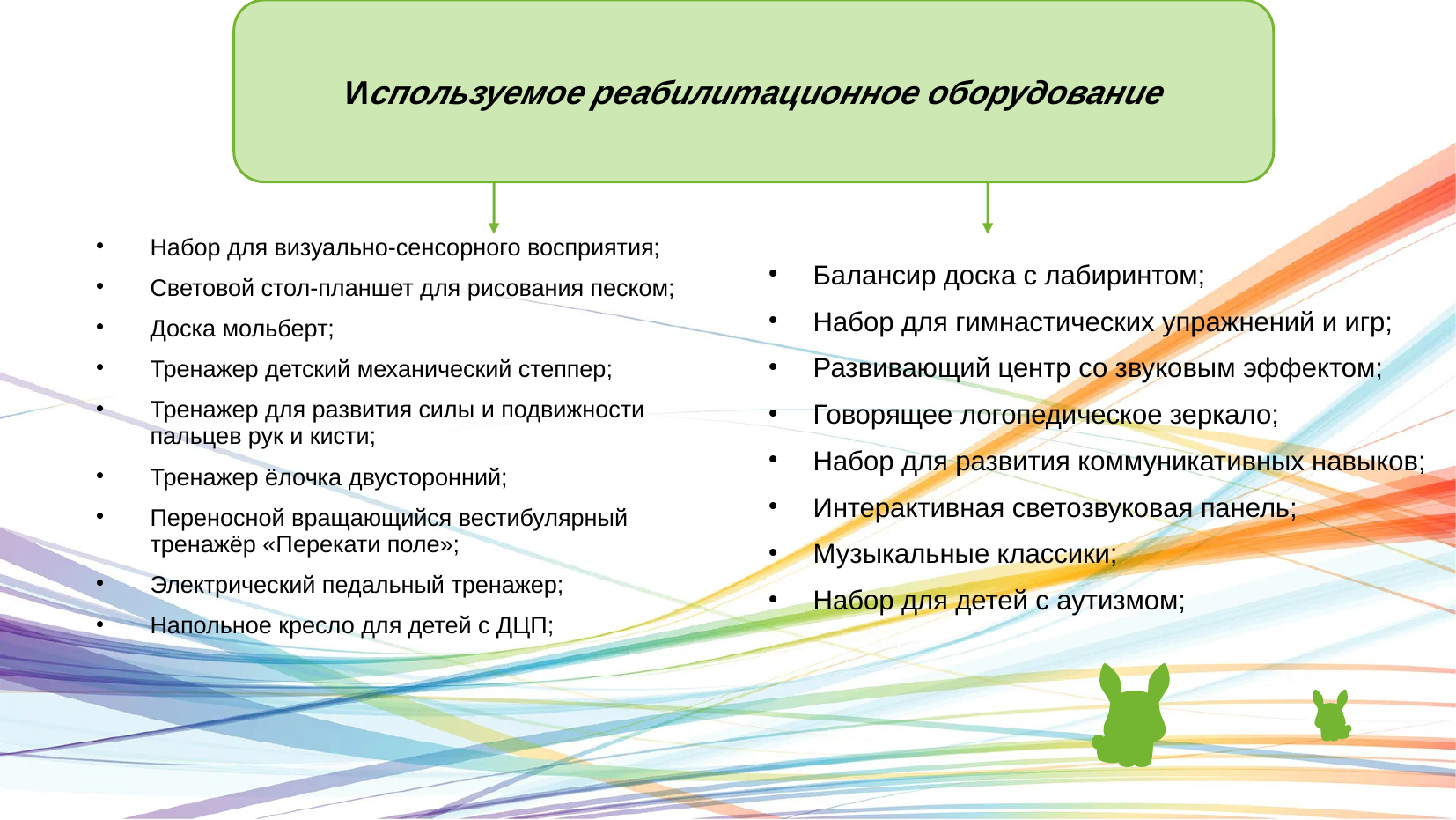

Используемое реабилитационное оборудование

Набор для визуально-сенсорного восприятия;
Световой стол-планшет для рисования песком;
Доска мольберт;
Тренажер детский механический степпер;
Тренажер для развития силы и подвижности пальцев рук и кисти;
Тренажер ёлочка двусторонний;
Переносной вращающийся вестибулярный тренажёр «Перекати поле»;
Электрический педальный тренажер;
Напольное кресло для детей с ДЦП;
# Балансир доска с лабиринтом;
Набор для гимнастических упражнений и игр;
Развивающий центр со звуковым эффектом;
Говорящее логопедическое зеркало;
Набор для развития коммуникативных навыков;
Интерактивная светозвуковая панель;
Музыкальные классики;
Набор для детей с аутизмом;